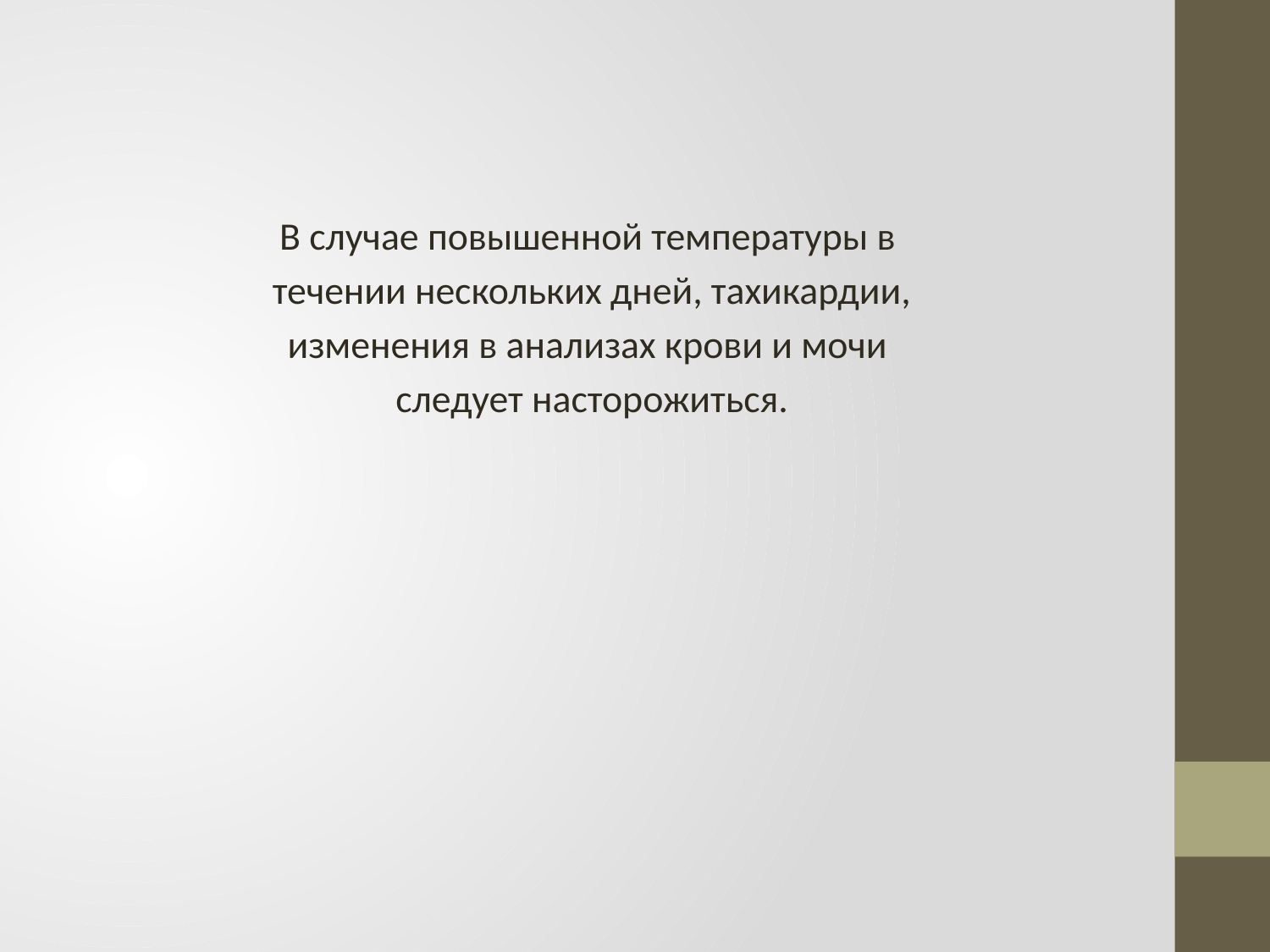

В случае повышенной температуры в
течении нескольких дней, тахикардии,
изменения в анализах крови и мочи
следует насторожиться.